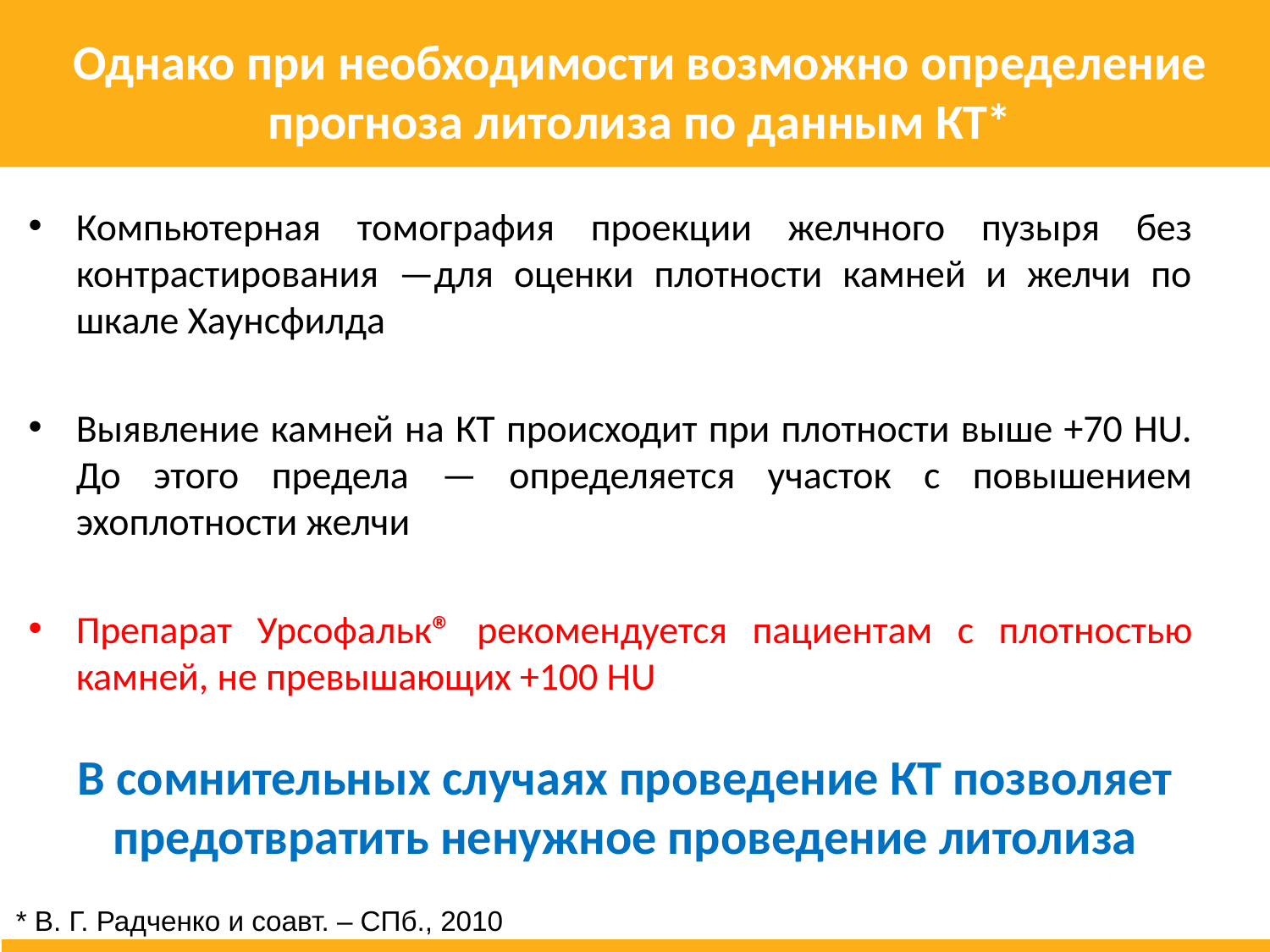

# Однако при необходимости возможно определение прогноза литолиза по данным КТ*
Компьютерная томография проекции желчного пузыря без контрастирования —для оценки плотности камней и желчи по шкале Хаунсфилда

Выявление камней на КТ происходит при плотности выше +70 HU. До этого предела — определяется участок с повышением эхоплотности желчи

Препарат Урсофальк® рекомендуется пациентам с плотностью камней, не превышающих +100 HU
В сомнительных случаях проведение КТ позволяет предотвратить ненужное проведение литолиза
* В. Г. Радченко и соавт. – СПб., 2010